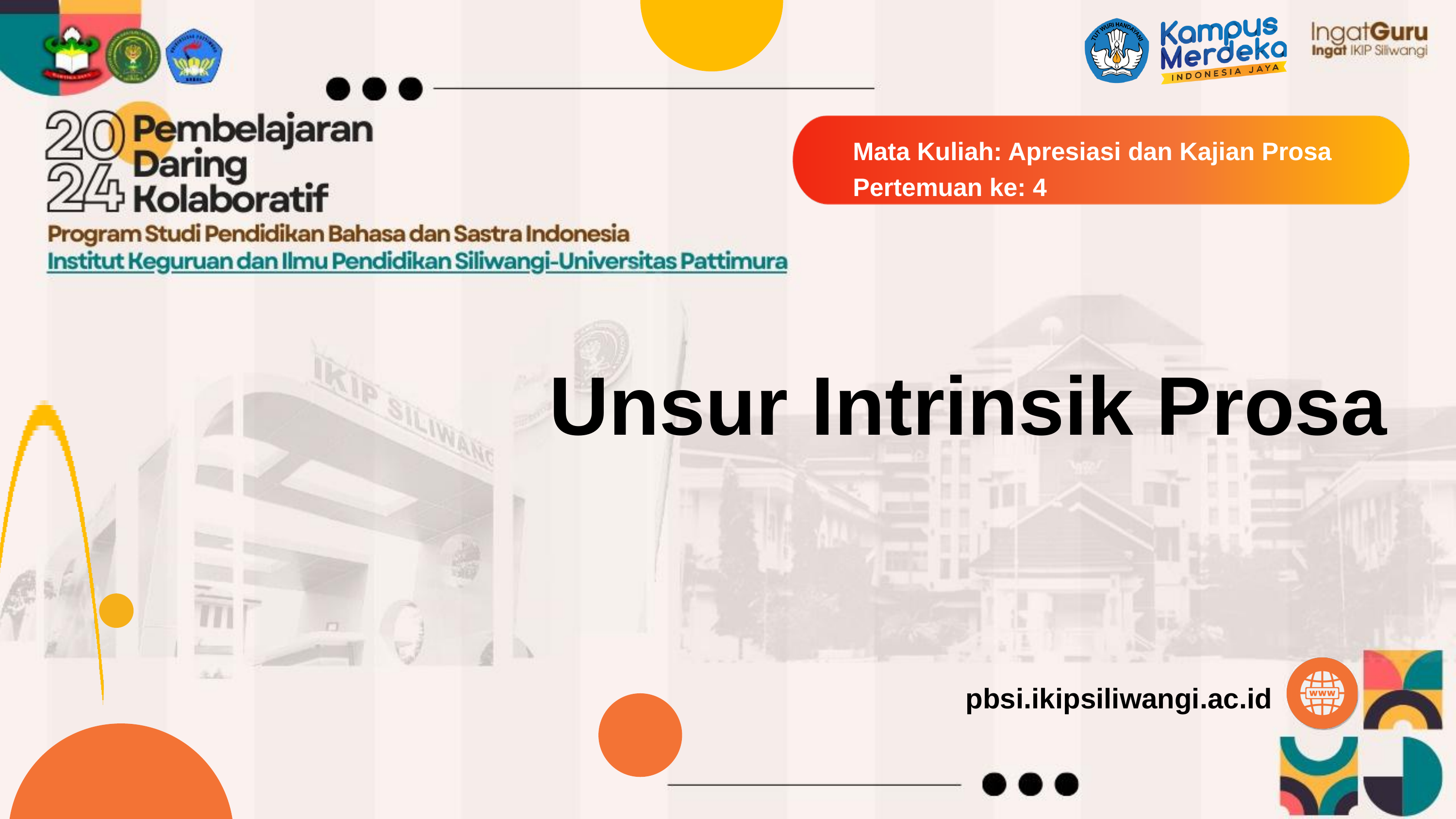

Mata Kuliah: Apresiasi dan Kajian Prosa
Pertemuan ke: 4
Unsur Intrinsik Prosa

pbsi.ikipsiliwangi.ac.id